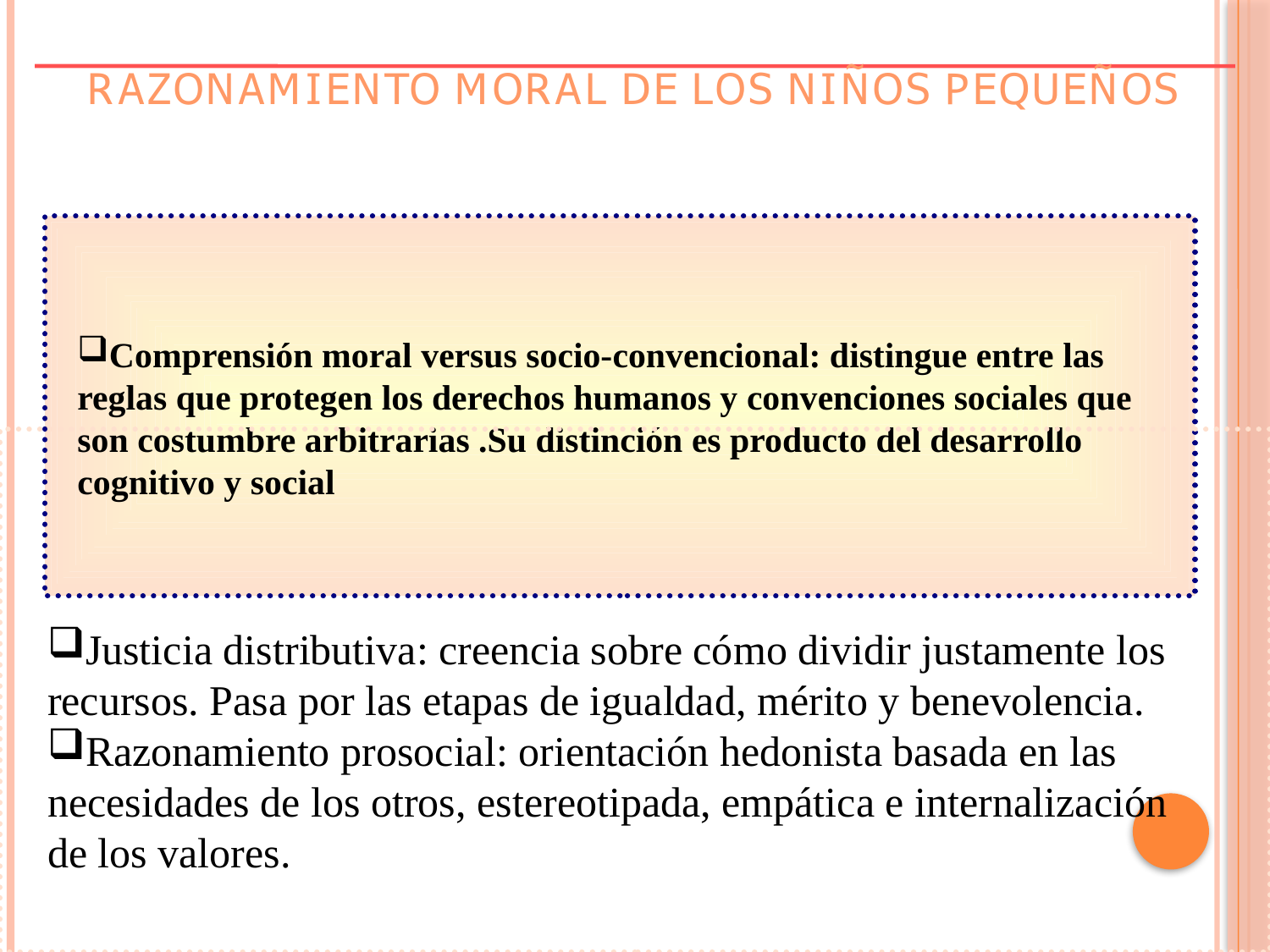

RAZONAMIENTO MORAL DE LOS NIÑOS PEQUEÑOS

Comprensión moral versus socio-convencional: distingue entre las reglas que protegen los derechos humanos y convenciones sociales que son costumbre arbitrarias .Su distinción es producto del desarrollo cognitivo y social

Justicia distributiva: creencia sobre cómo dividir justamente los recursos. Pasa por las etapas de igualdad, mérito y benevolencia.
Razonamiento prosocial: orientación hedonista basada en las necesidades de los otros, estereotipada, empática e internalización de los valores.